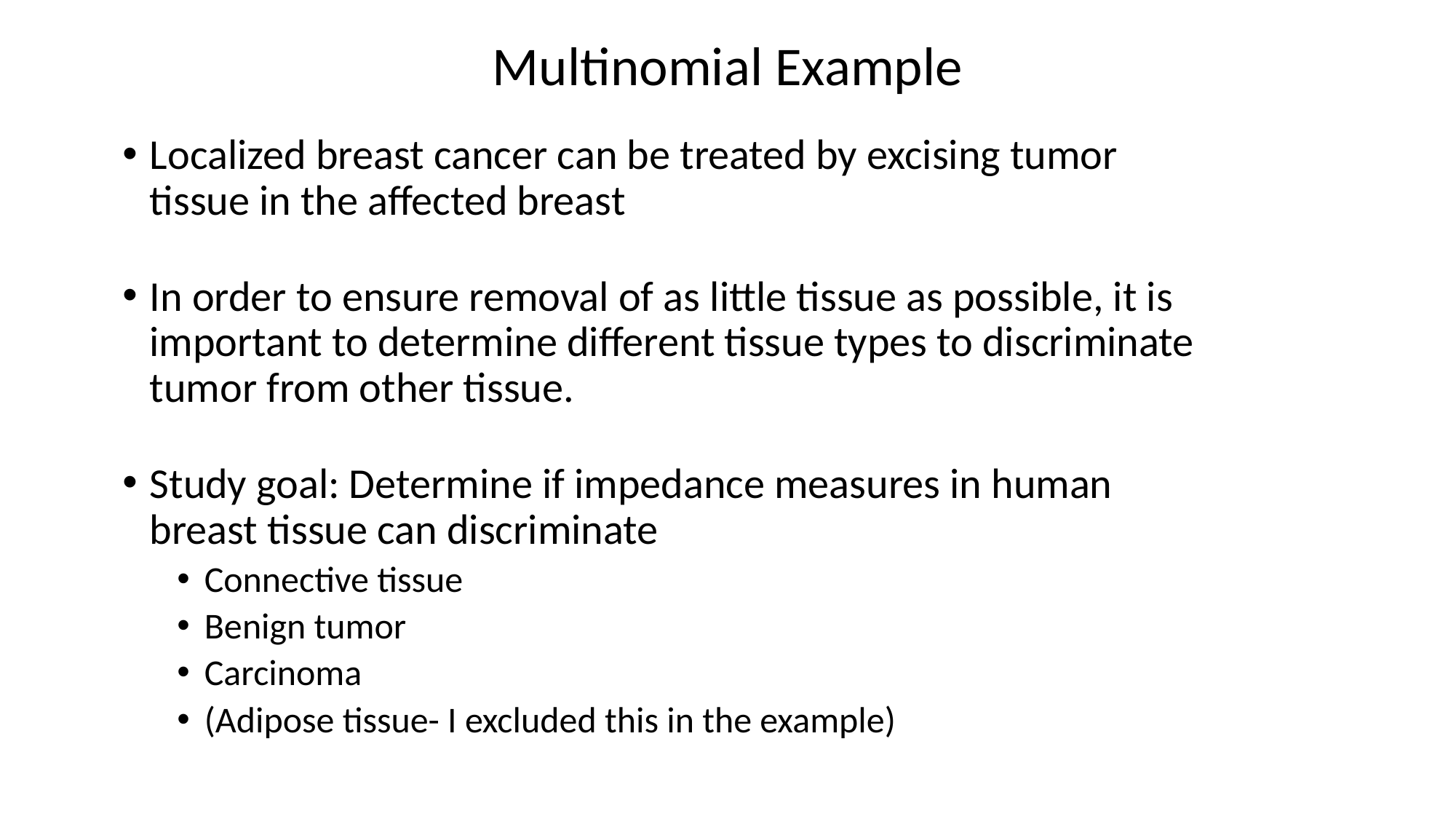

# Multinomial Example
Localized breast cancer can be treated by excising tumor tissue in the affected breast

In order to ensure removal of as little tissue as possible, it is important to determine different tissue types to discriminate tumor from other tissue.

Study goal: Determine if impedance measures in human breast tissue can discriminate
Connective tissue
Benign tumor
Carcinoma
(Adipose tissue- I excluded this in the example)